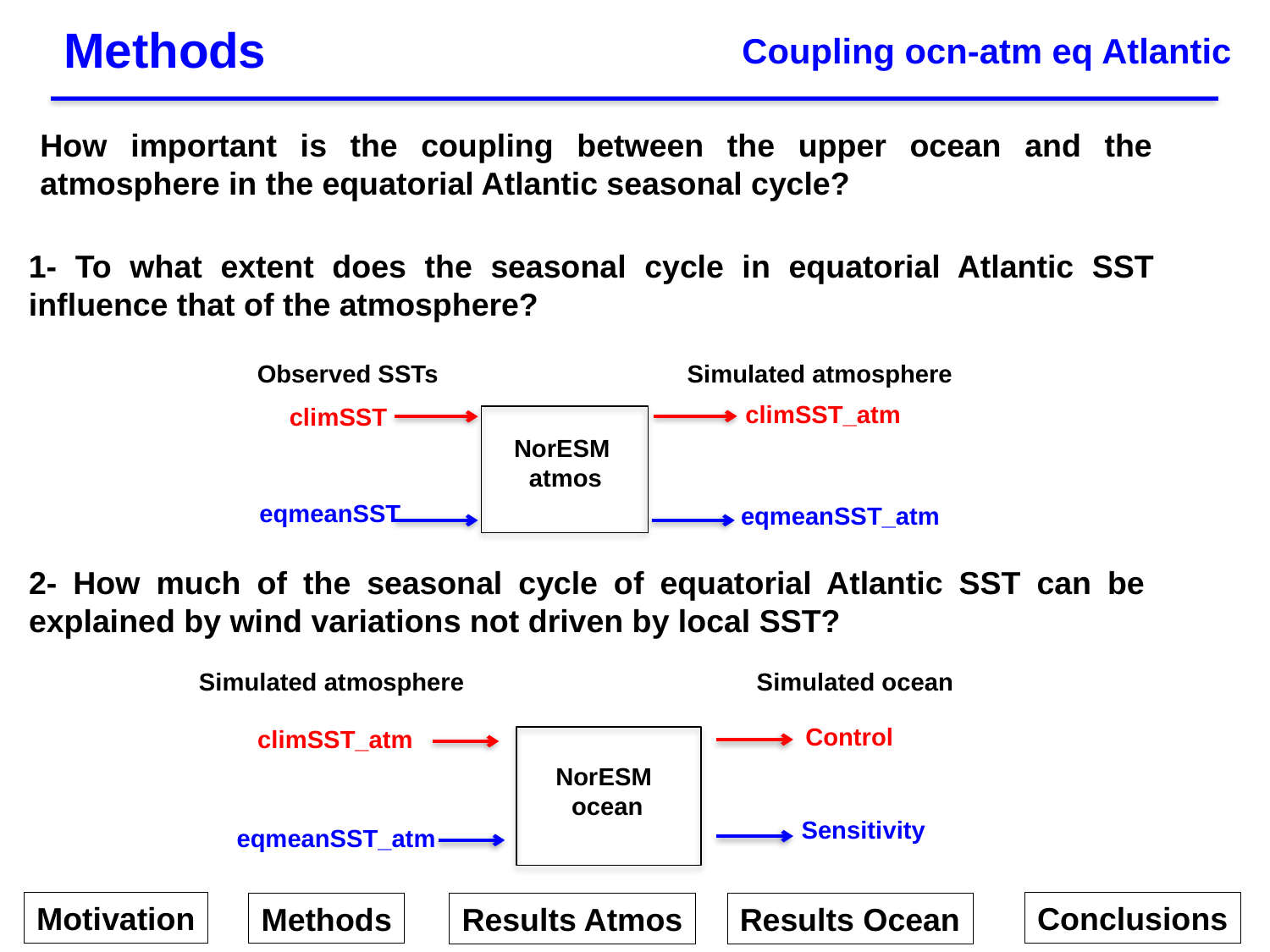

Methods
Coupling ocn-atm eq Atlantic
How important is the coupling between the upper ocean and the atmosphere in the equatorial Atlantic seasonal cycle?
1- To what extent does the seasonal cycle in equatorial Atlantic SST influence that of the atmosphere?
Observed SSTs
Simulated atmosphere
climSST_atm
climSST

NorESM
 atmos
eqmeanSST
eqmeanSST_atm
2- How much of the seasonal cycle of equatorial Atlantic SST can be explained by wind variations not driven by local SST?
Simulated atmosphere
Simulated ocean
Control
climSST_atm

NorESM
 ocean
Sensitivity
eqmeanSST_atm
Motivation
Conclusions
Methods
Results Atmos
Results Ocean